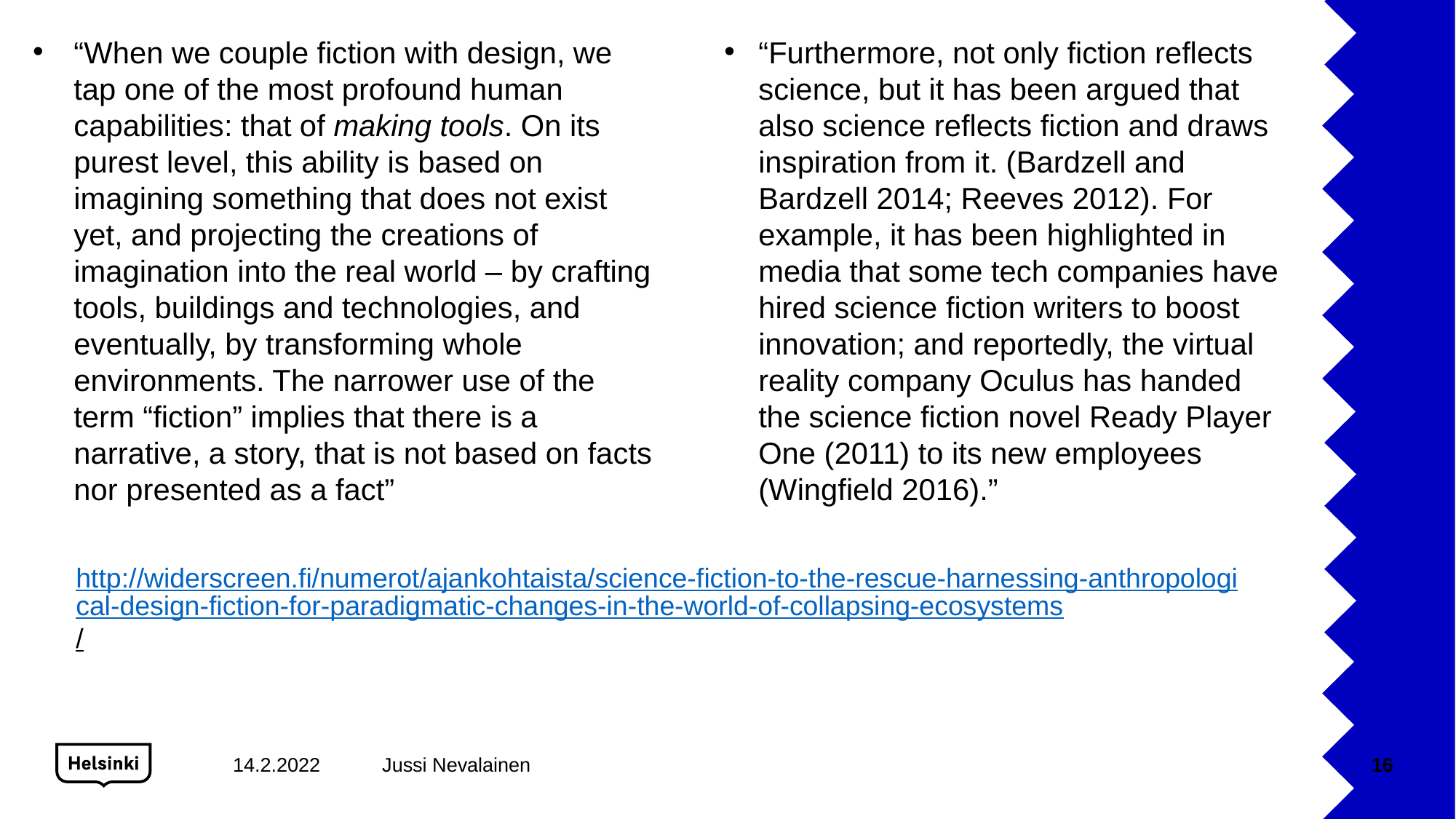

“When we couple fiction with design, we tap one of the most profound human capabilities: that of making tools. On its purest level, this ability is based on imagining something that does not exist yet, and projecting the creations of imagination into the real world – by crafting tools, buildings and technologies, and eventually, by transforming whole environments. The narrower use of the term “fiction” implies that there is a narrative, a story, that is not based on facts nor presented as a fact”

“Furthermore, not only fiction reflects science, but it has been argued that also science reflects fiction and draws inspiration from it. (Bardzell and Bardzell 2014; Reeves 2012). For example, it has been highlighted in media that some tech companies have hired science fiction writers to boost innovation; and reportedly, the virtual reality company Oculus has handed the science fiction novel Ready Player One (2011) to its new employees (Wingfield 2016).”
http://widerscreen.fi/numerot/ajankohtaista/science-fiction-to-the-rescue-harnessing-anthropological-design-fiction-for-paradigmatic-changes-in-the-world-of-collapsing-ecosystems/
14.2.2022
Jussi Nevalainen
16